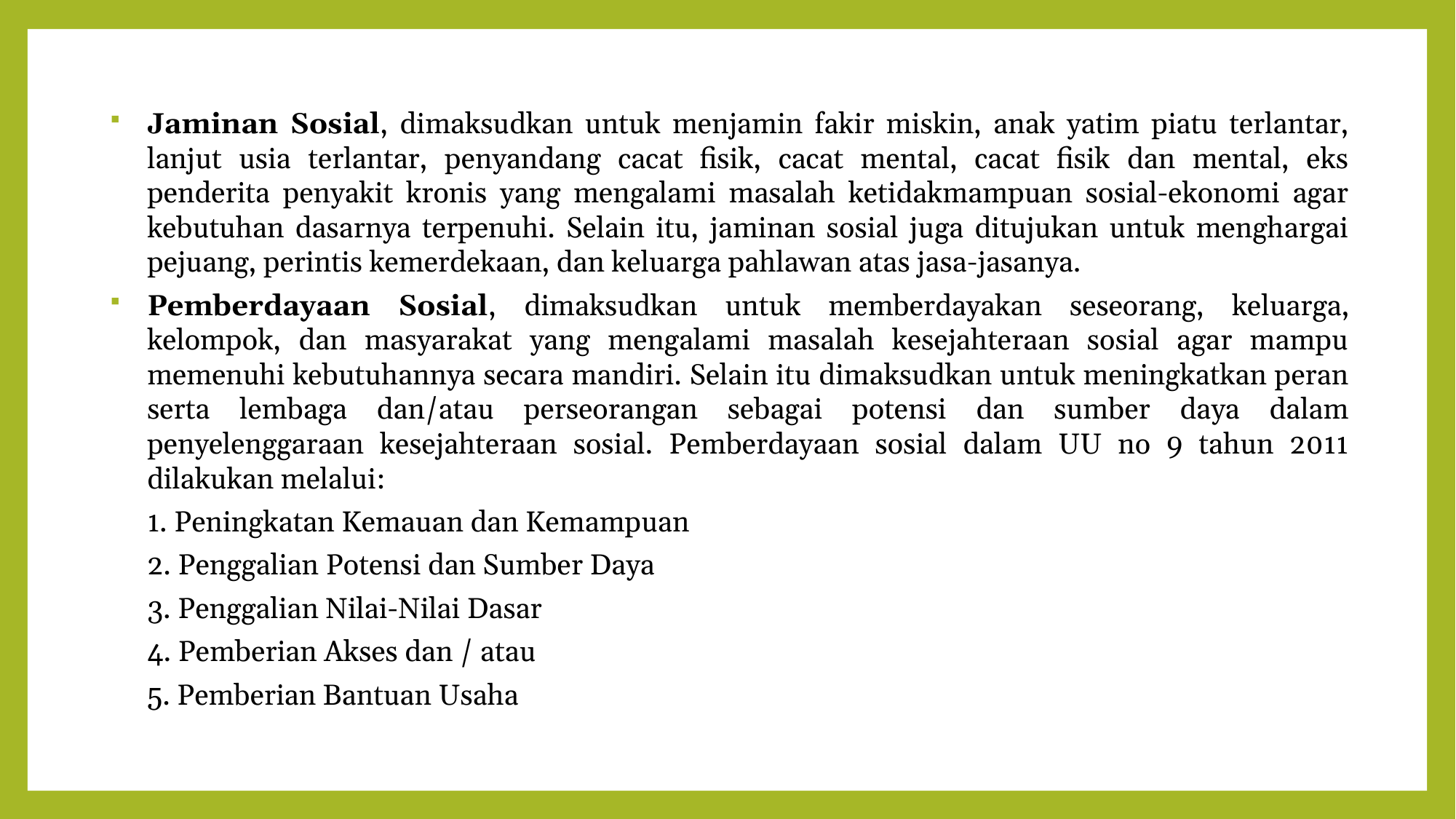

Jaminan Sosial, dimaksudkan untuk menjamin fakir miskin, anak yatim piatu terlantar, lanjut usia terlantar, penyandang cacat fisik, cacat mental, cacat fisik dan mental, eks penderita penyakit kronis yang mengalami masalah ketidakmampuan sosial-ekonomi agar kebutuhan dasarnya terpenuhi. Selain itu, jaminan sosial juga ditujukan untuk menghargai pejuang, perintis kemerdekaan, dan keluarga pahlawan atas jasa-jasanya.
Pemberdayaan Sosial, dimaksudkan untuk memberdayakan seseorang, keluarga, kelompok, dan masyarakat yang mengalami masalah kesejahteraan sosial agar mampu memenuhi kebutuhannya secara mandiri. Selain itu dimaksudkan untuk meningkatkan peran serta lembaga dan/atau perseorangan sebagai potensi dan sumber daya dalam penyelenggaraan kesejahteraan sosial. Pemberdayaan sosial dalam UU no 9 tahun 2011 dilakukan melalui:
1. Peningkatan Kemauan dan Kemampuan
2. Penggalian Potensi dan Sumber Daya
3. Penggalian Nilai-Nilai Dasar
4. Pemberian Akses dan / atau
5. Pemberian Bantuan Usaha